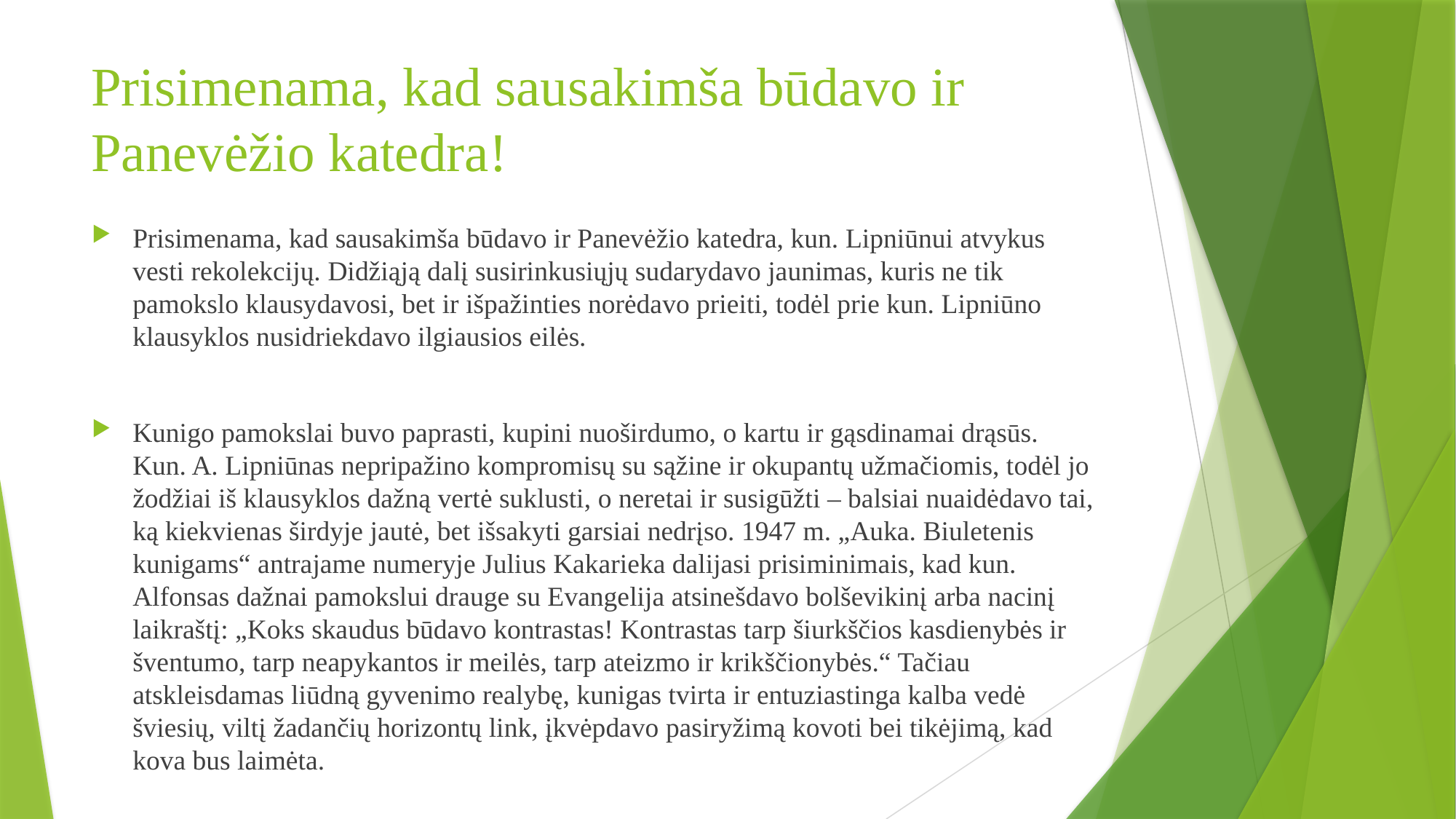

# Prisimenama, kad sausakimša būdavo ir Panevėžio katedra!
Prisimenama, kad sausakimša būdavo ir Panevėžio katedra, kun. Lipniūnui atvykus vesti rekolekcijų. Didžiąją dalį susirinkusiųjų sudarydavo jaunimas, kuris ne tik pamokslo klausydavosi, bet ir išpažinties norėdavo prieiti, todėl prie kun. Lipniūno klausyklos nusidriekdavo ilgiausios eilės.

Kunigo pamokslai buvo paprasti, kupini nuoširdumo, o kartu ir gąsdinamai drąsūs. Kun. A. Lipniūnas nepripažino kompromisų su sąžine ir okupantų užmačiomis, todėl jo žodžiai iš klausyklos dažną vertė suklusti, o neretai ir susigūžti – balsiai nuaidėdavo tai, ką kiekvienas širdyje jautė, bet išsakyti garsiai nedrįso. 1947 m. „Auka. Biuletenis kunigams“ antrajame numeryje Julius Kakarieka dalijasi prisiminimais, kad kun. Alfonsas dažnai pamokslui drauge su Evangelija atsinešdavo bolševikinį arba nacinį laikraštį: „Koks skaudus būdavo kontrastas! Kontrastas tarp šiurkščios kasdienybės ir šventumo, tarp neapykantos ir meilės, tarp ateizmo ir krikščionybės.“ Tačiau atskleisdamas liūdną gyvenimo realybę, kunigas tvirta ir entuziastinga kalba vedė šviesių, viltį žadančių horizontų link, įkvėpdavo pasiryžimą kovoti bei tikėjimą, kad kova bus laimėta.